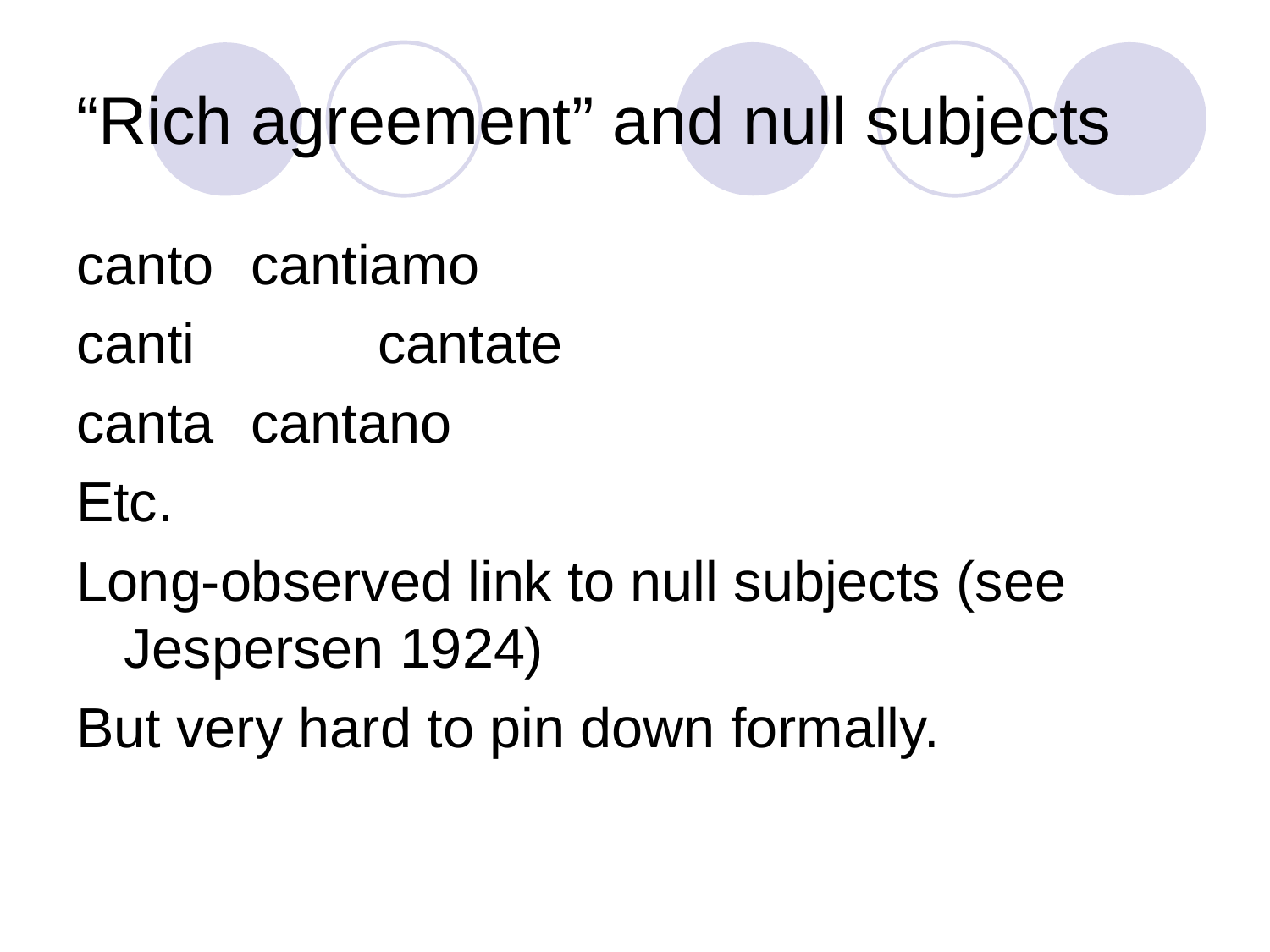

# “Rich agreement” and null subjects
canto	cantiamo
canti		cantate
canta 	cantano
Etc.
Long-observed link to null subjects (see Jespersen 1924)
But very hard to pin down formally.